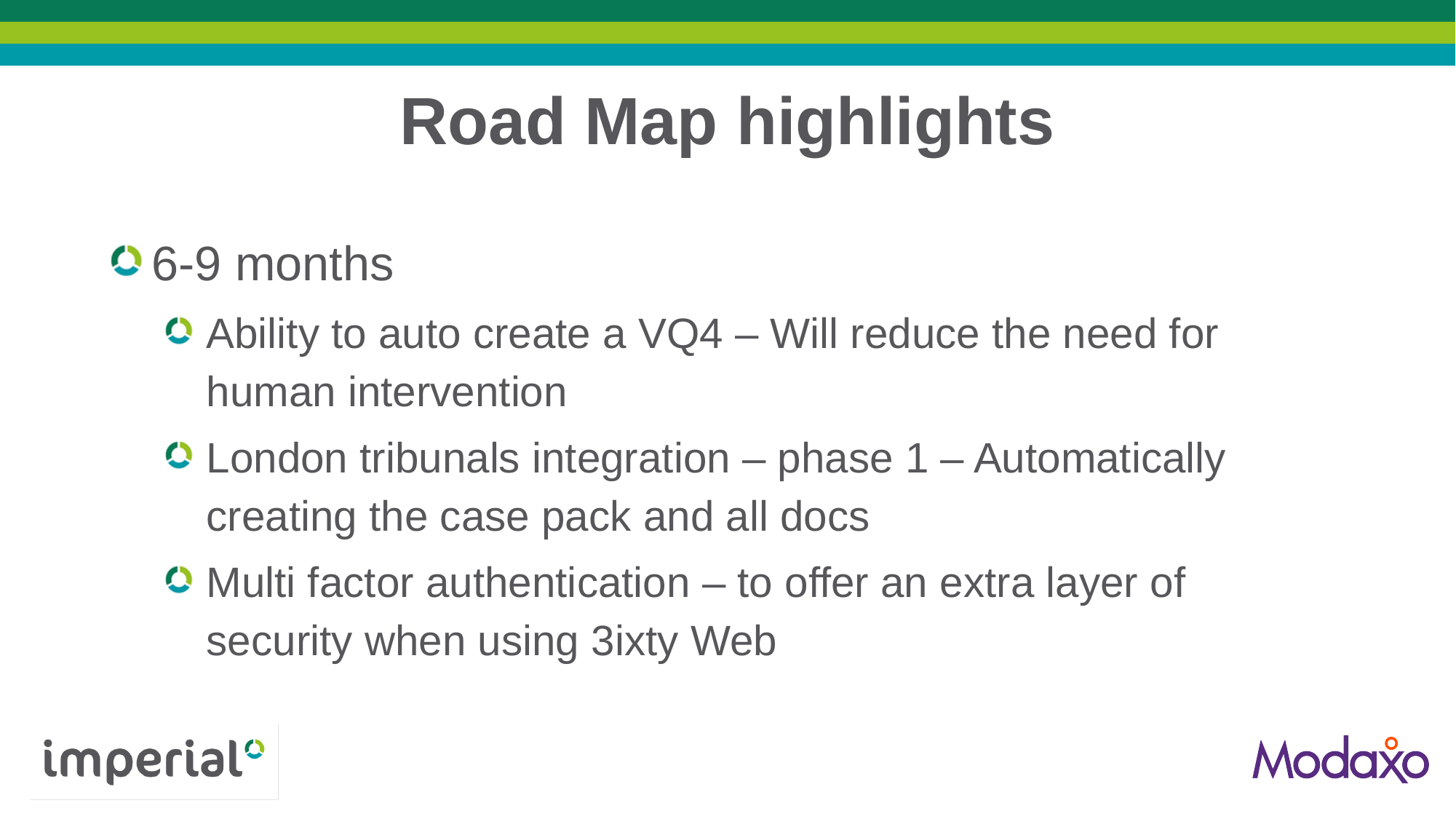

# Road Map highlights
6-9 months
Ability to auto create a VQ4 – Will reduce the need for human intervention
London tribunals integration – phase 1 – Automatically creating the case pack and all docs
Multi factor authentication – to offer an extra layer of security when using 3ixty Web